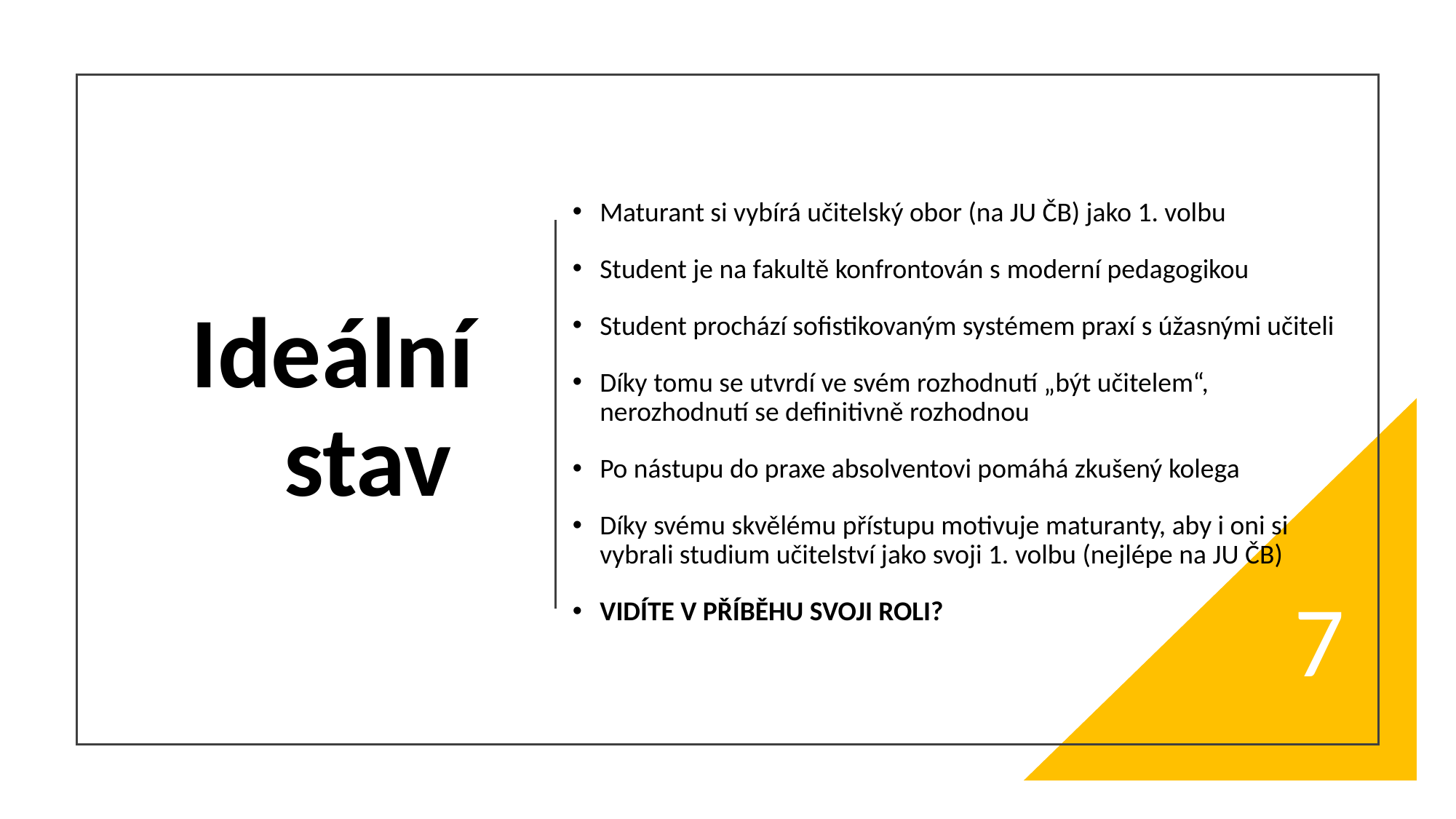

Maturant si vybírá učitelský obor (na JU ČB) jako 1. volbu
Student je na fakultě konfrontován s moderní pedagogikou
Student prochází sofistikovaným systémem praxí s úžasnými učiteli
Díky tomu se utvrdí ve svém rozhodnutí „být učitelem“, nerozhodnutí se definitivně rozhodnou
Po nástupu do praxe absolventovi pomáhá zkušený kolega
Díky svému skvělému přístupu motivuje maturanty, aby i oni si vybrali studium učitelství jako svoji 1. volbu (nejlépe na JU ČB)
VIDÍTE V PŘÍBĚHU SVOJI ROLI?
# Ideální stav

7